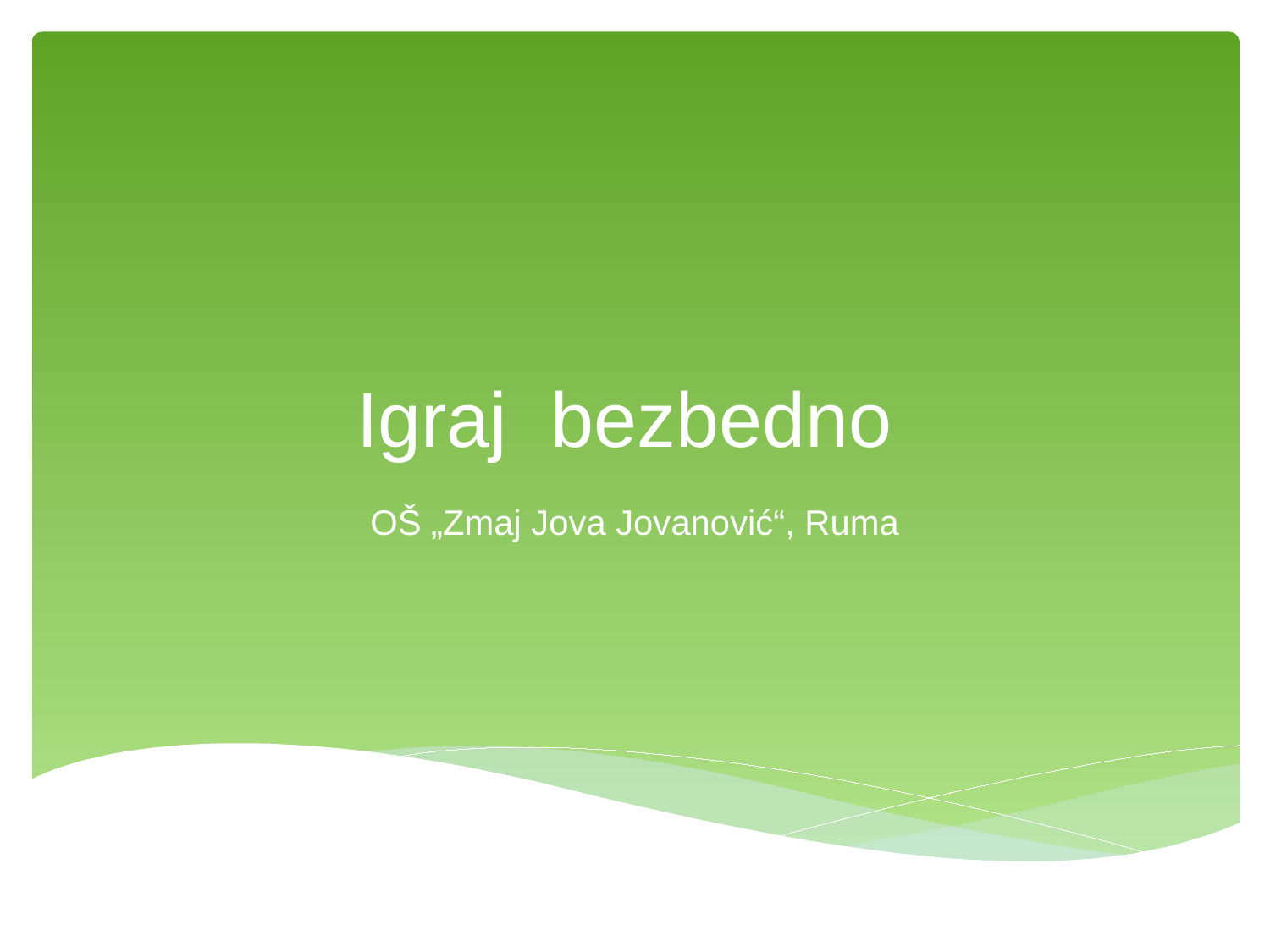

# Igraj  bezbedno
OŠ „Zmaj Jova Jovanović“, Ruma